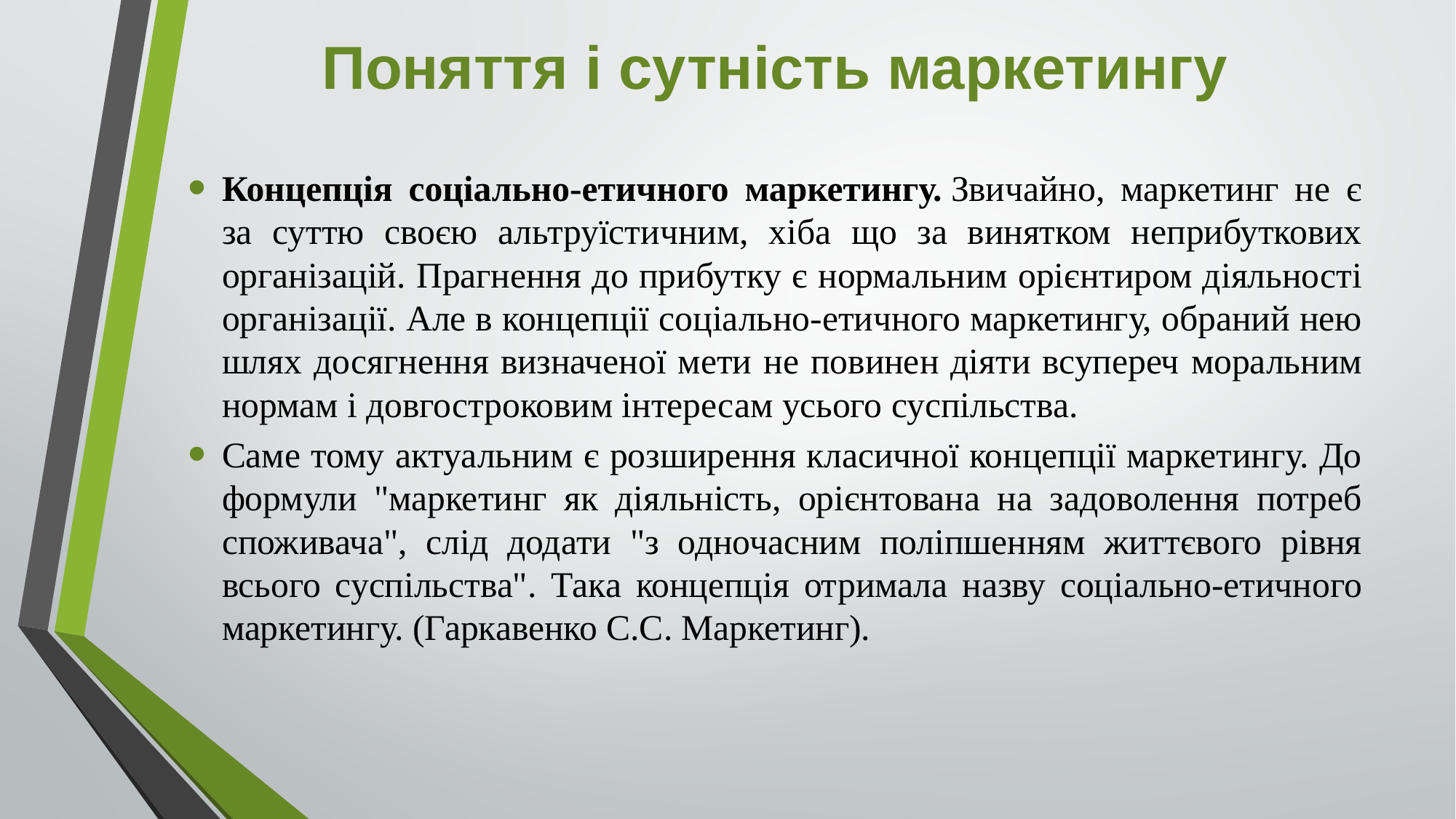

# Поняття і сутність маркетингу
Концепція соціально-етичного маркетингу. Звичайно, маркетинг не є за суттю своєю альтруїстичним, хіба що за винятком неприбуткових організацій. Прагнення до прибутку є нормальним орієнтиром діяльності організації. Але в концепції соціально-етичного маркетингу, обраний нею шлях досягнення визначеної мети не повинен діяти всупереч моральним нормам і довгостроковим інтересам усього суспільства.
Саме тому актуальним є розширення класичної концепції маркетингу. До формули "маркетинг як діяльність, орієнтована на задоволення потреб споживача", слід додати "з одночасним поліпшенням життєвого рівня всього суспільства". Така концепція отримала назву соціально-етичного маркетингу. (Гаркавенко С.С. Маркетинг).